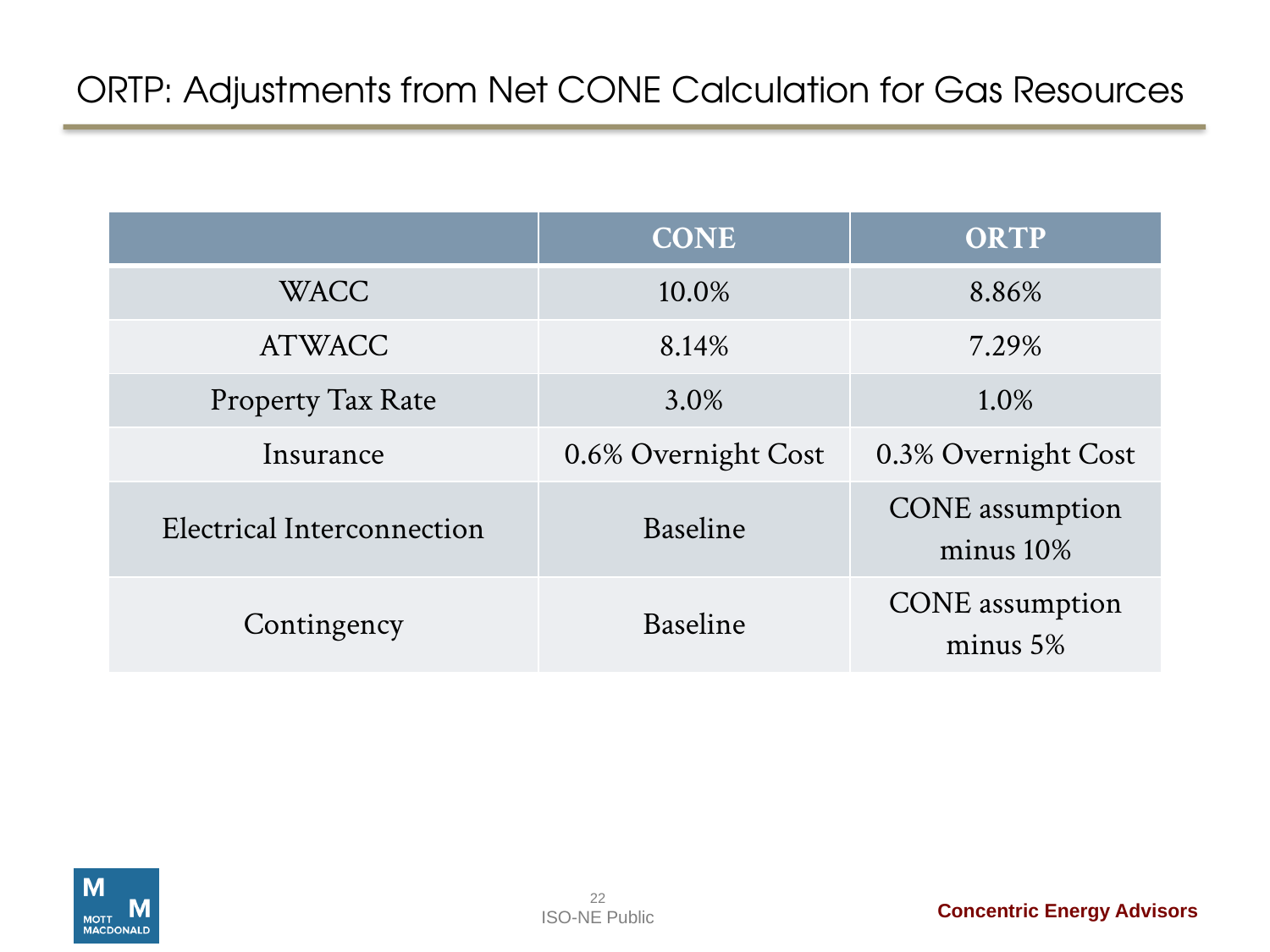

# ORTP: Adjustments from Net CONE Calculation for Gas Resources

|  | CONE | ORTP |
| --- | --- | --- |
| WACC | 10.0% | 8.86% |
| ATWACC | 8.14% | 7.29% |
| Property Tax Rate | 3.0% | 1.0% |
| Insurance | 0.6% Overnight Cost | 0.3% Overnight Cost |
| Electrical Interconnection | Baseline | CONE assumption minus 10% |
| Contingency | Baseline | CONE assumption minus 5% |